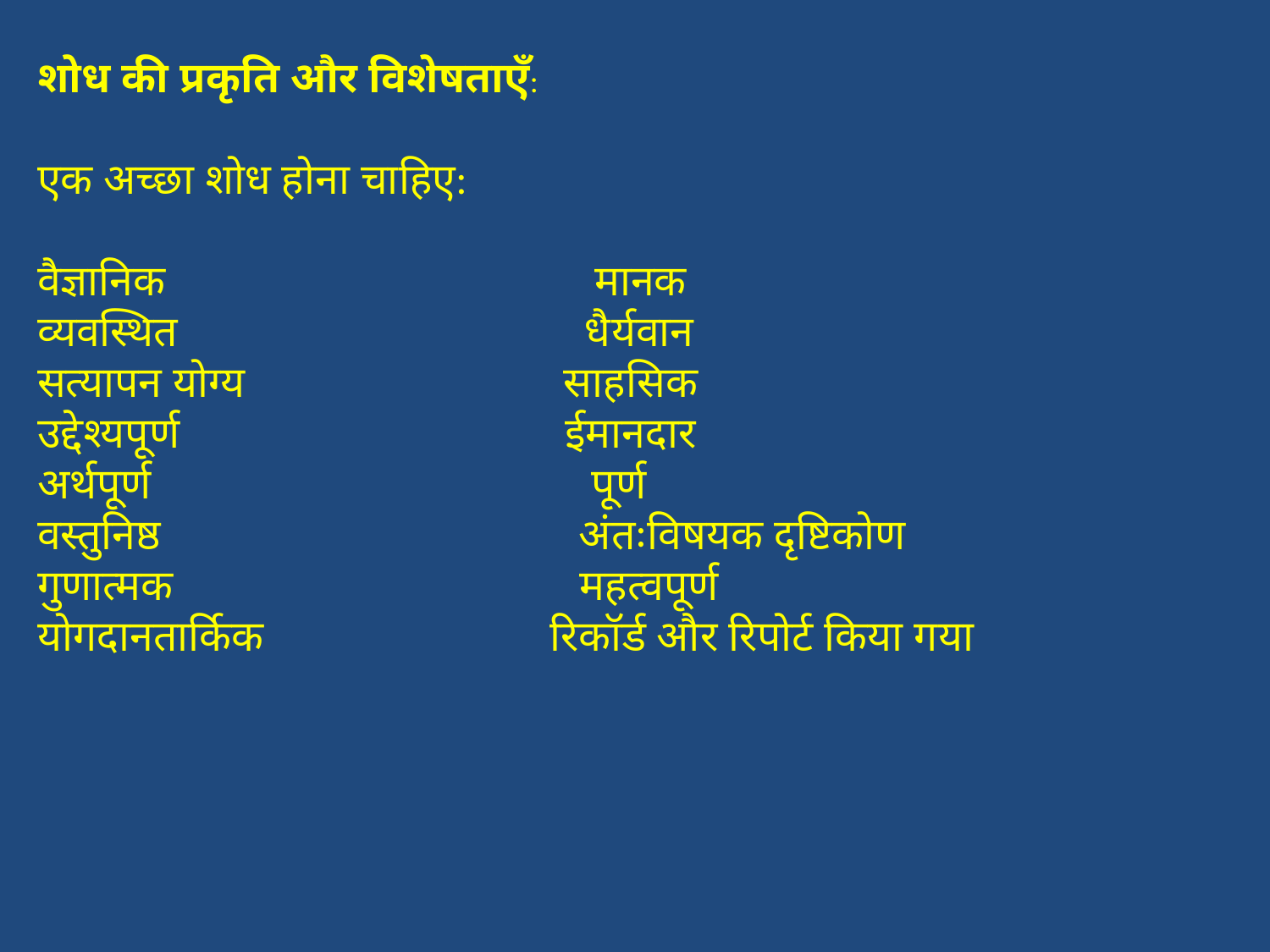

शोध की प्रकृति और विशेषताएँ:

एक अच्छा शोध होना चाहिए:

वैज्ञानिक                                       मानक
व्यवस्थित                                     धैर्यवान
सत्यापन योग्य                             साहसिक
उद्देश्यपूर्ण                                   ईमानदार
अर्थपूर्ण                                        पूर्ण
वस्तुनिष्ठ                                      अंतःविषयक दृष्टिकोण
गुणात्मक                                     महत्वपूर्ण
योगदानतार्किक                          रिकॉर्ड और रिपोर्ट किया गया